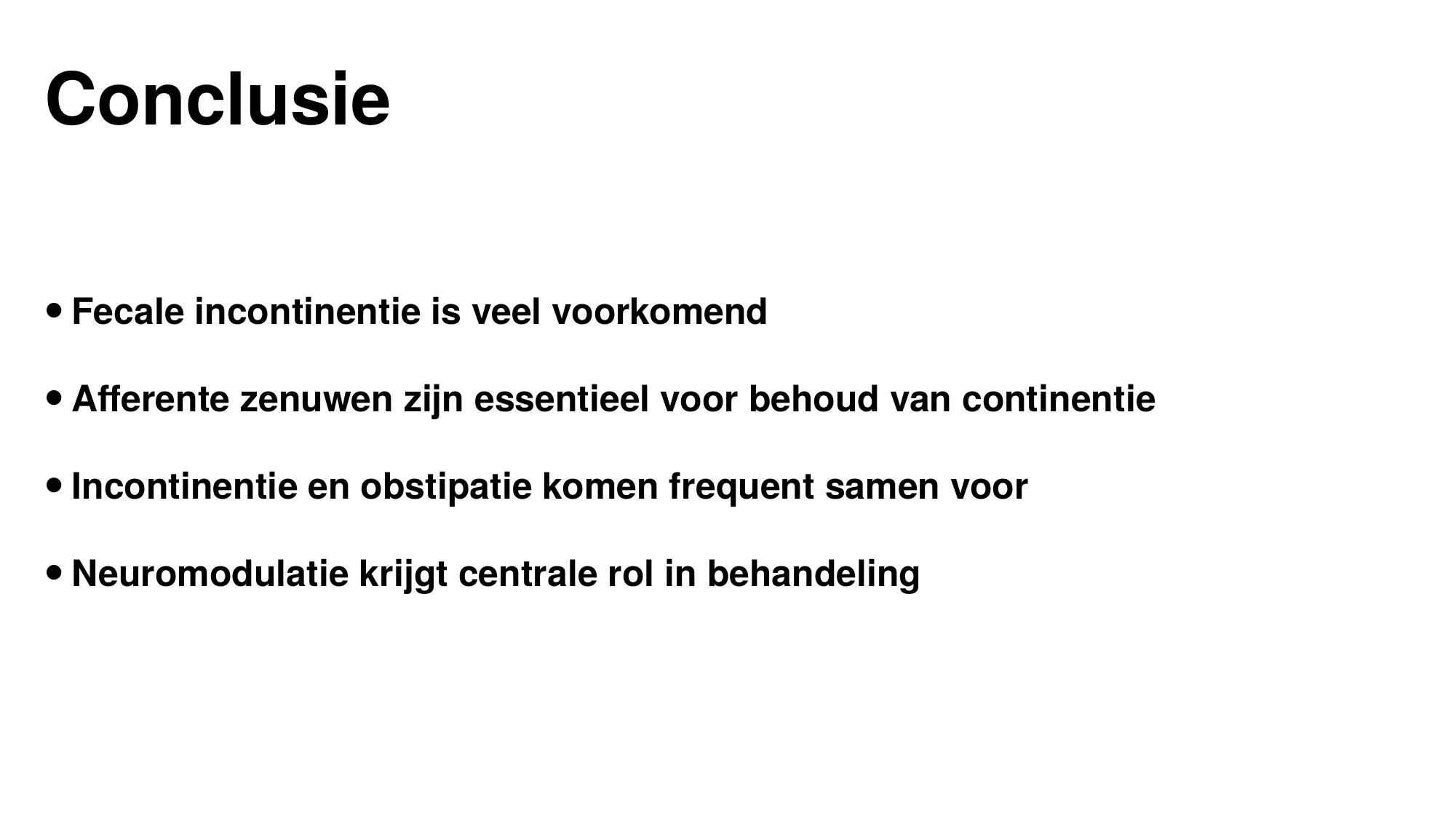

Conclusie
Fecale incontinentie is veel voorkomend

Afferente zenuwen zijn essentieel voor behoud van continentie

Incontinentie en obstipatie komen frequent samen voor

Neuromodulatie krijgt centrale rol in behandeling